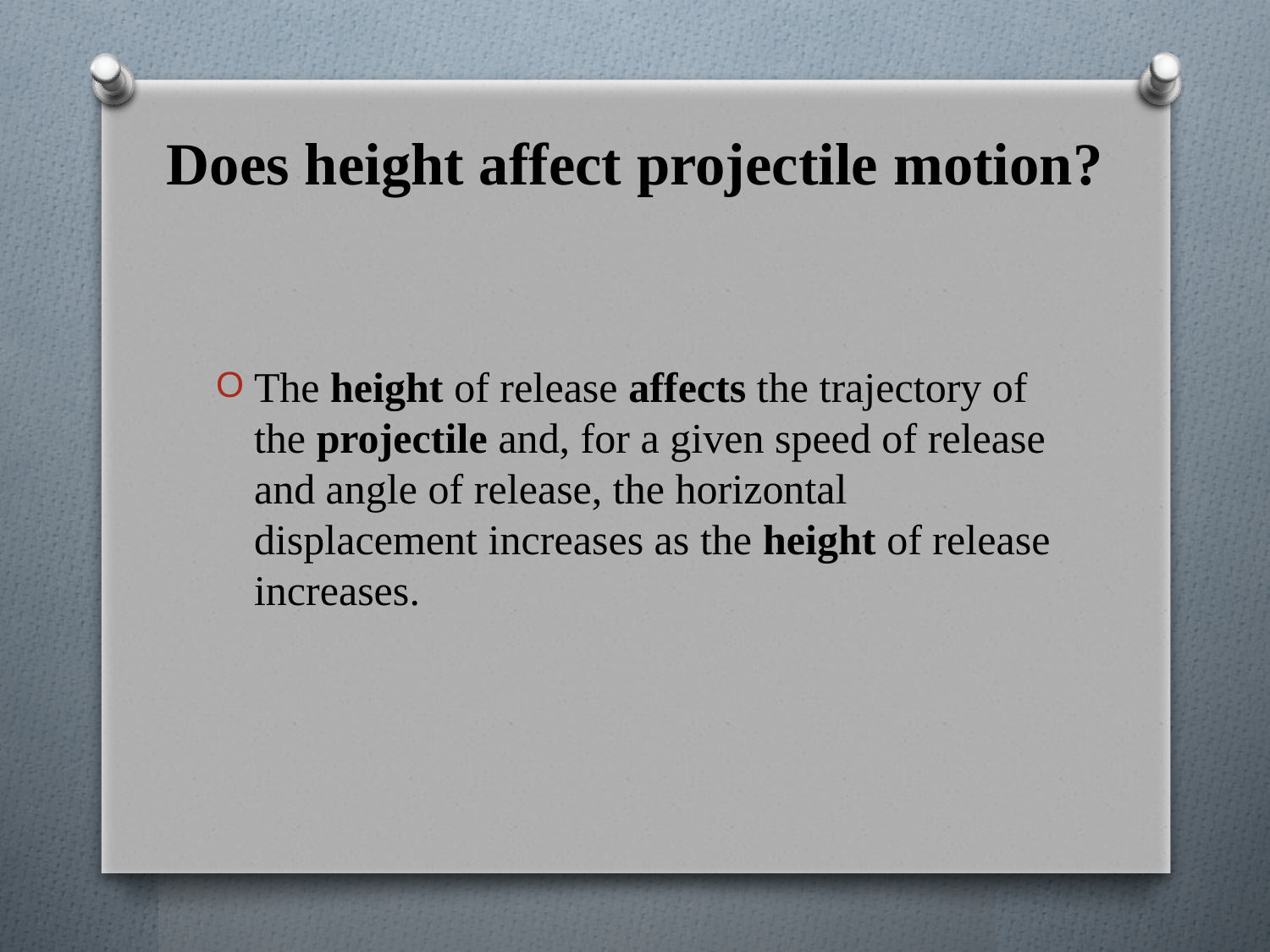

# Does height affect projectile motion?

The height of release affects the trajectory of the projectile and, for a given speed of release and angle of release, the horizontal displacement increases as the height of release increases.